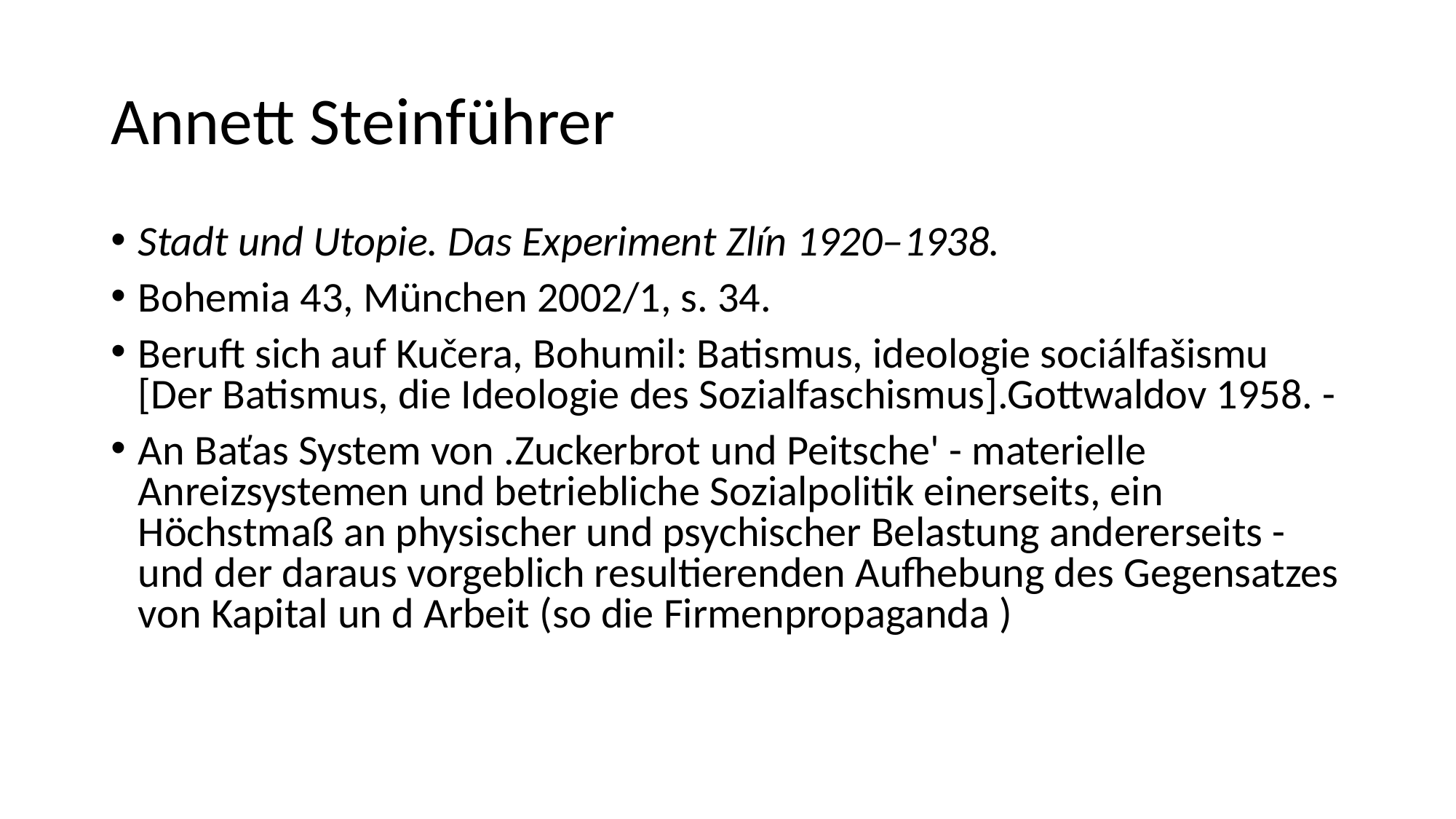

# Annett Steinführer
Stadt und Utopie. Das Experiment Zlín 1920–1938.
Bohemia 43, München 2002/1, s. 34.
Beruft sich auf Kučera, Bohumil: Batismus, ideologie sociálfašismu [Der Batismus, die Ideologie des Sozialfaschismus].Gottwaldov 1958. -
An Baťas System von .Zuckerbrot und Peitsche' - materielle Anreizsystemen und betriebliche Sozialpolitik einerseits, ein Höchstmaß an physischer und psychischer Belastung andererseits - und der daraus vorgeblich resultierenden Aufhebung des Gegensatzes von Kapital un d Arbeit (so die Firmenpropaganda )